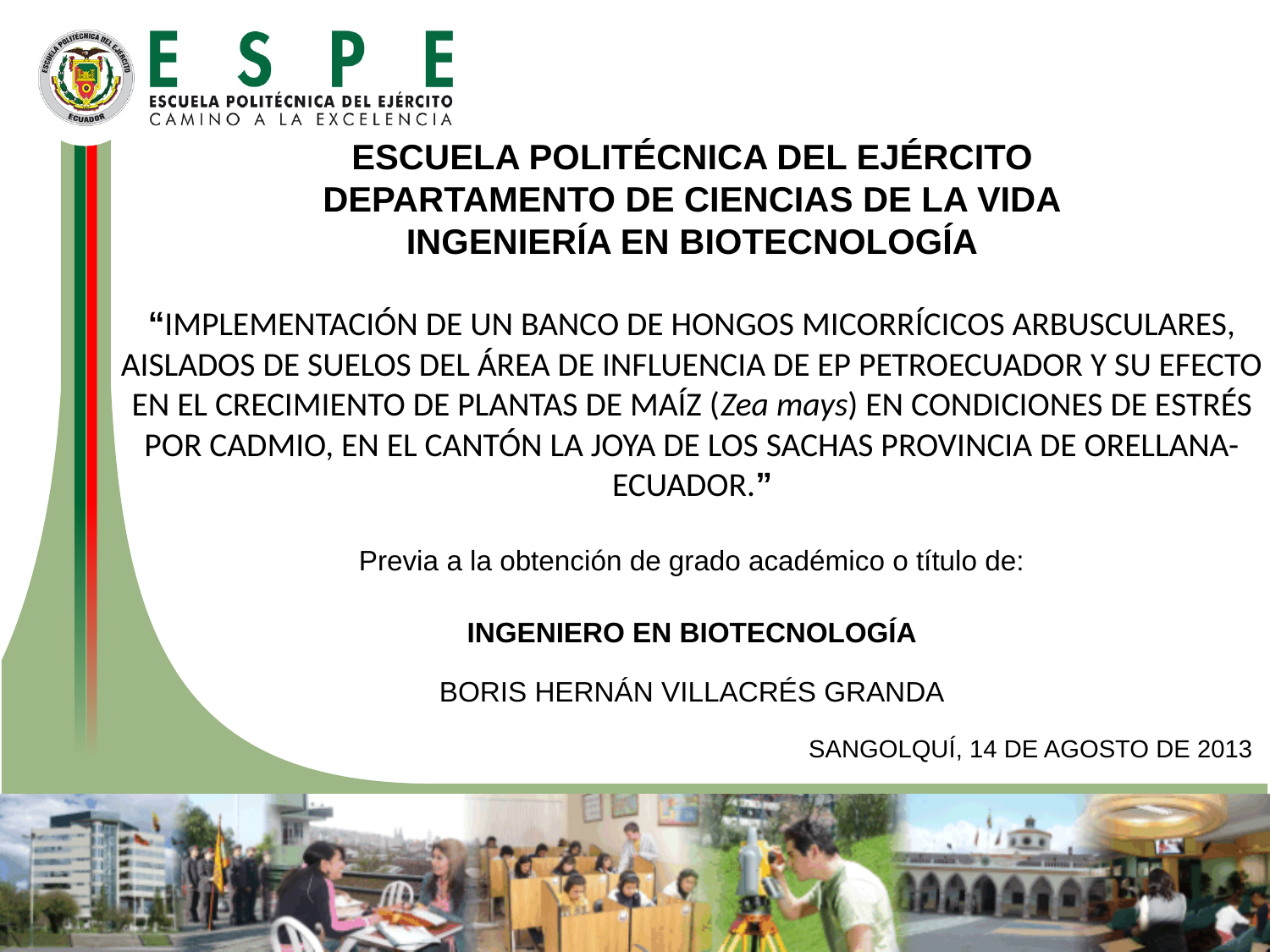

ESCUELA POLITÉCNICA DEL EJÉRCITO
DEPARTAMENTO DE CIENCIAS DE LA VIDA
INGENIERÍA EN BIOTECNOLOGÍA
“IMPLEMENTACIÓN DE UN BANCO DE HONGOS MICORRÍCICOS ARBUSCULARES, AISLADOS DE SUELOS DEL ÁREA DE INFLUENCIA DE EP PETROECUADOR Y SU EFECTO EN EL CRECIMIENTO DE PLANTAS DE MAÍZ (Zea mays) EN CONDICIONES DE ESTRÉS POR CADMIO, EN EL CANTÓN LA JOYA DE LOS SACHAS PROVINCIA DE ORELLANA-ECUADOR.”
Previa a la obtención de grado académico o título de:
INGENIERO EN BIOTECNOLOGÍA
BORIS HERNÁN VILLACRÉS GRANDA
SANGOLQUÍ, 14 DE AGOSTO DE 2013